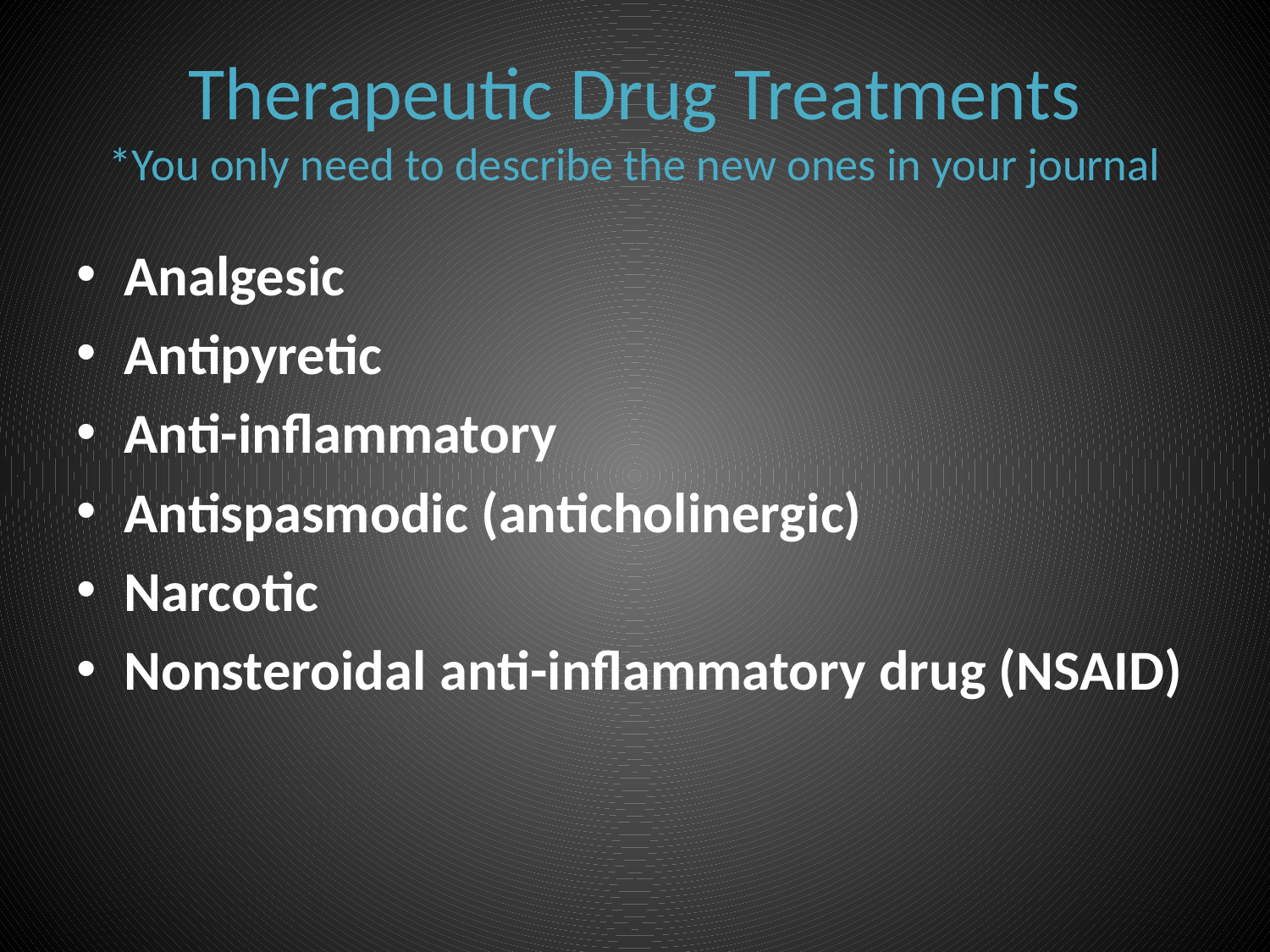

# Therapeutic Drug Treatments *You only need to describe the new ones in your journal
Analgesic
Antipyretic
Anti-inflammatory
Antispasmodic (anticholinergic)
Narcotic
Nonsteroidal anti-inflammatory drug (NSAID)